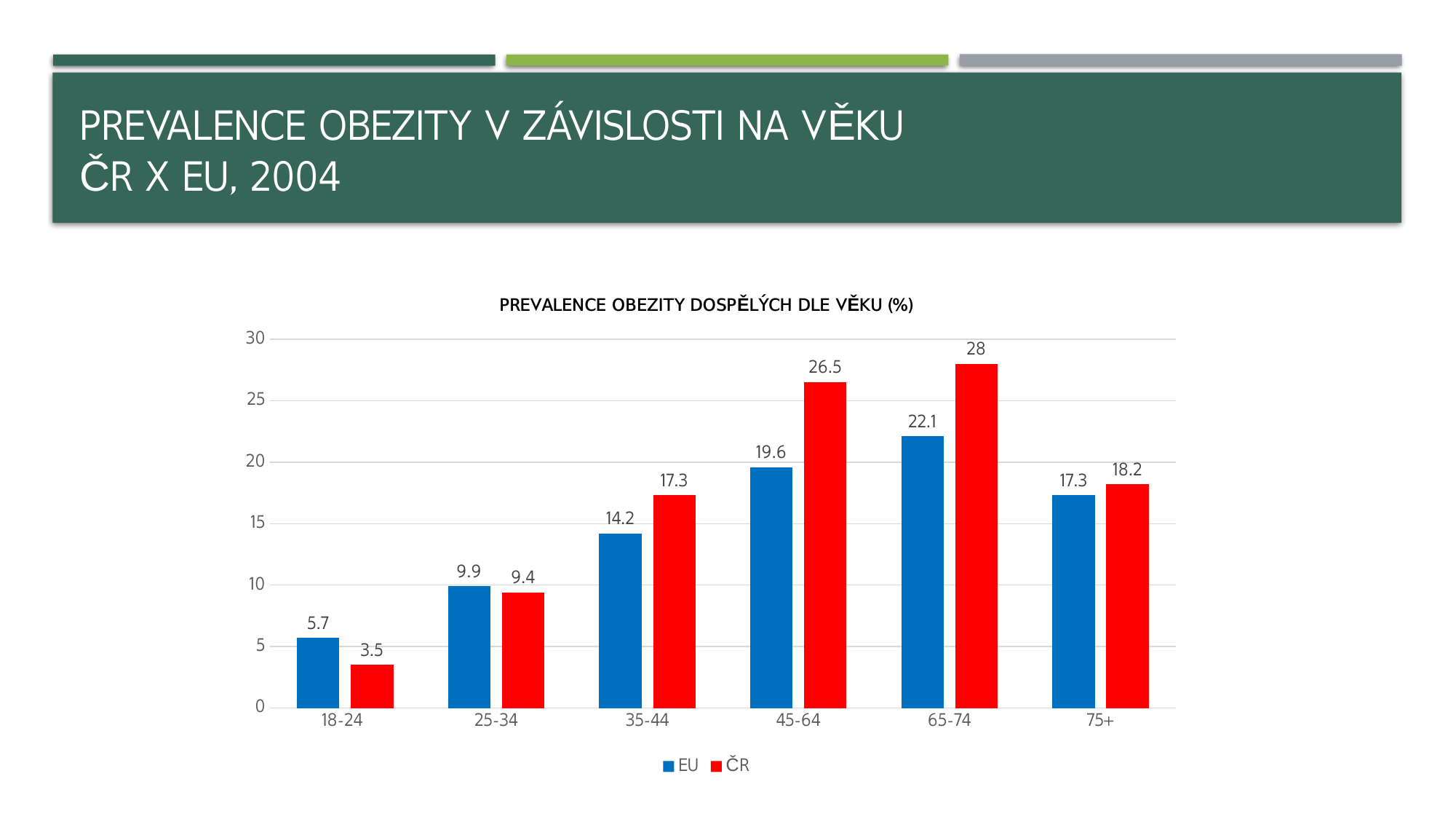

# PREVALENCE OBEZITY V ZÁVISLOSTI NA VĚKU ČR X EU, 2004

### Chart: PREVALENCE OBEZITY DOSPĚLÝCH DLE VĚKU (%)

| Category | EU | ČR |
|---|---|---|
| 18-24  | 5.7 | 3.5 |
| 25-34 | 9.9 | 9.4 |
| 35-44 | 14.2 | 17.3 |
| 45-64 | 19.6 | 26.5 |
| 65-74 | 22.1 | 28.0 |
| 75+ | 17.3 | 18.2 |